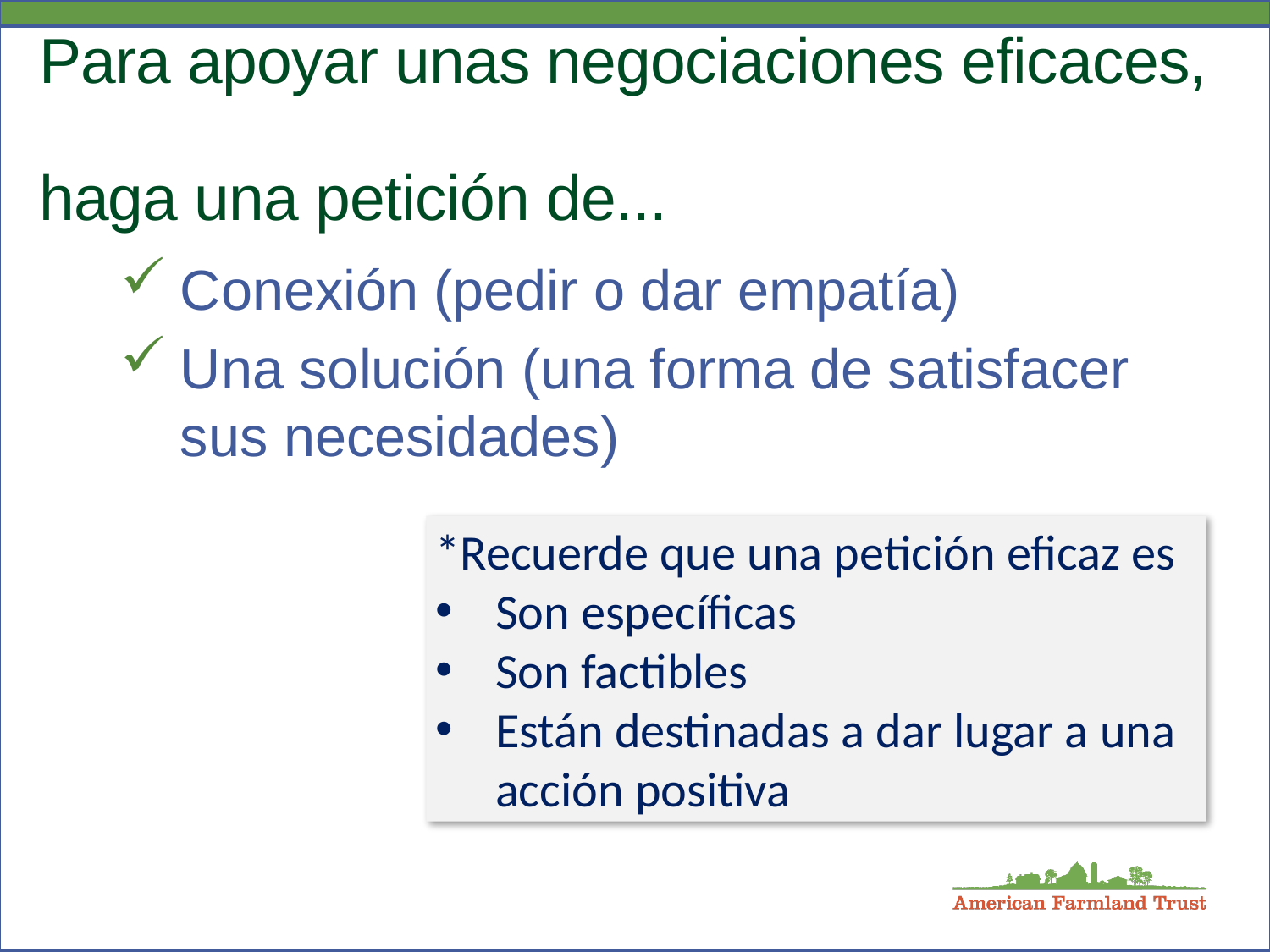

# Para apoyar unas negociaciones eficaces, haga una petición de...
Conexión (pedir o dar empatía)
Una solución (una forma de satisfacer sus necesidades)
*Recuerde que una petición eficaz es
Son específicas
Son factibles
Están destinadas a dar lugar a una acción positiva